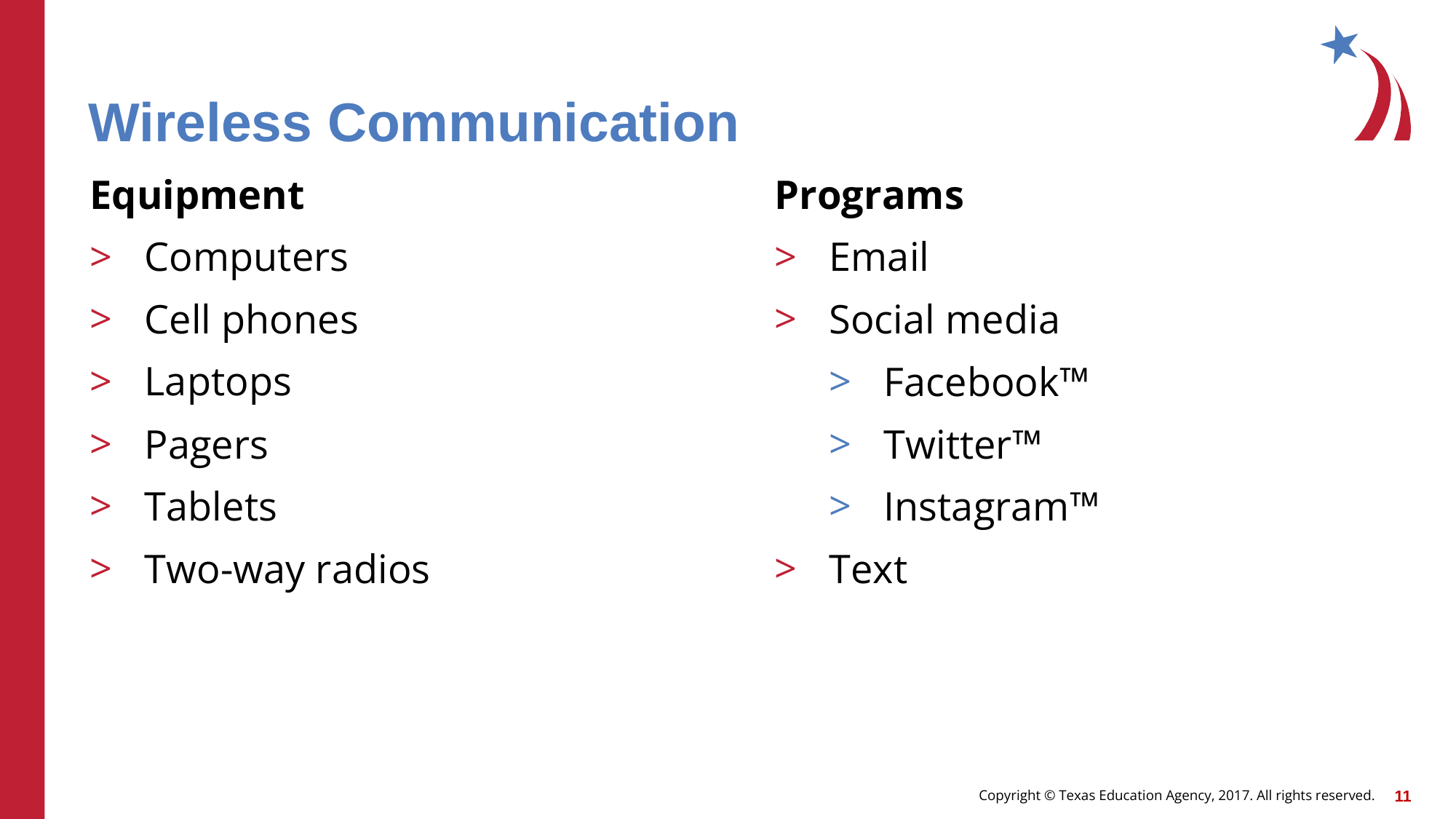

# Wireless Communication
Equipment
Computers
Cell phones
Laptops
Pagers
Tablets
Two-way radios

Programs
Email
Social media
Facebook™
Twitter™
Instagram™
Text